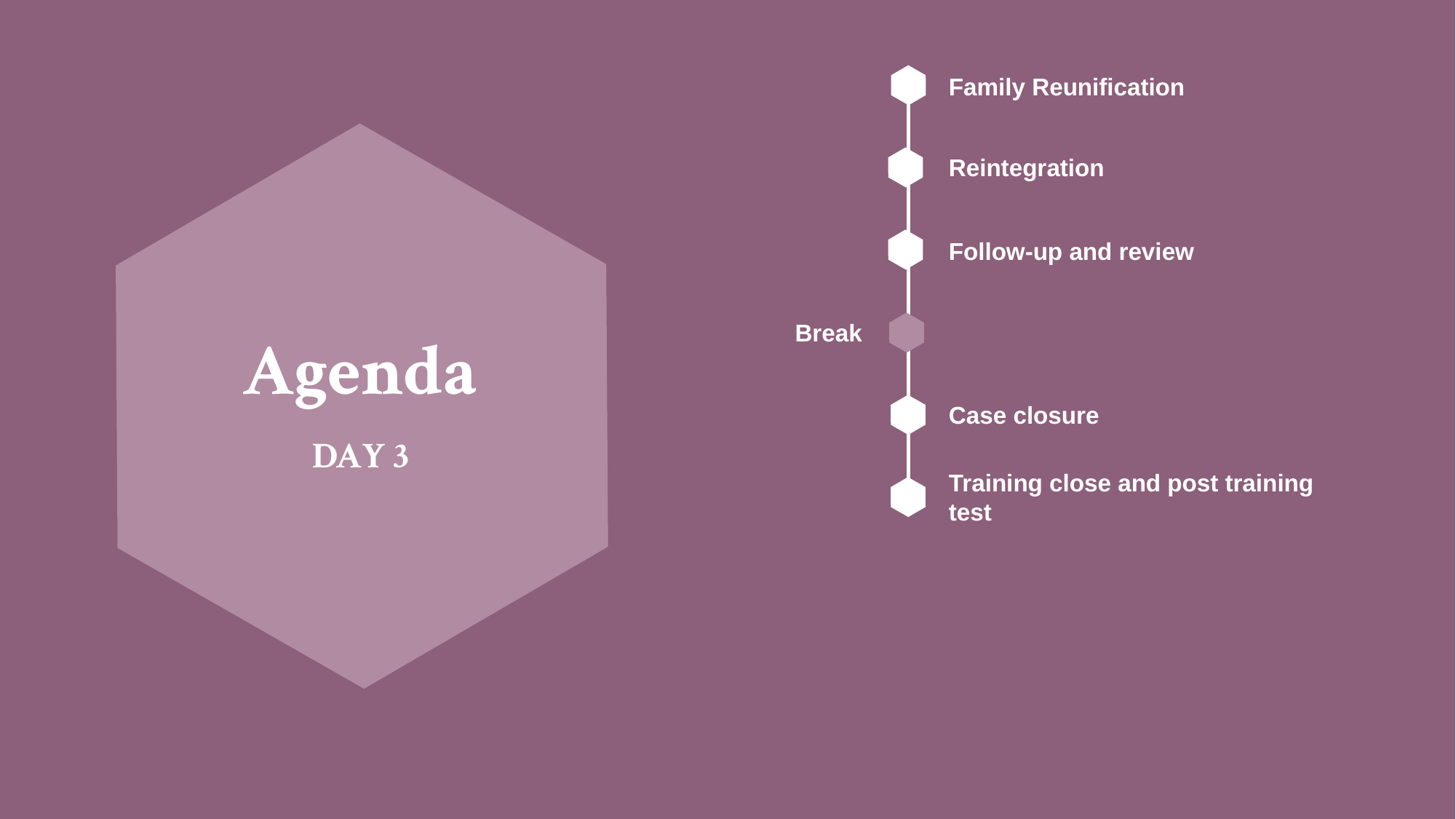

Family Reunification

Reintegration

Follow-up and review

Break

# Agenda DAY 3
Case closure

Training close and post training test